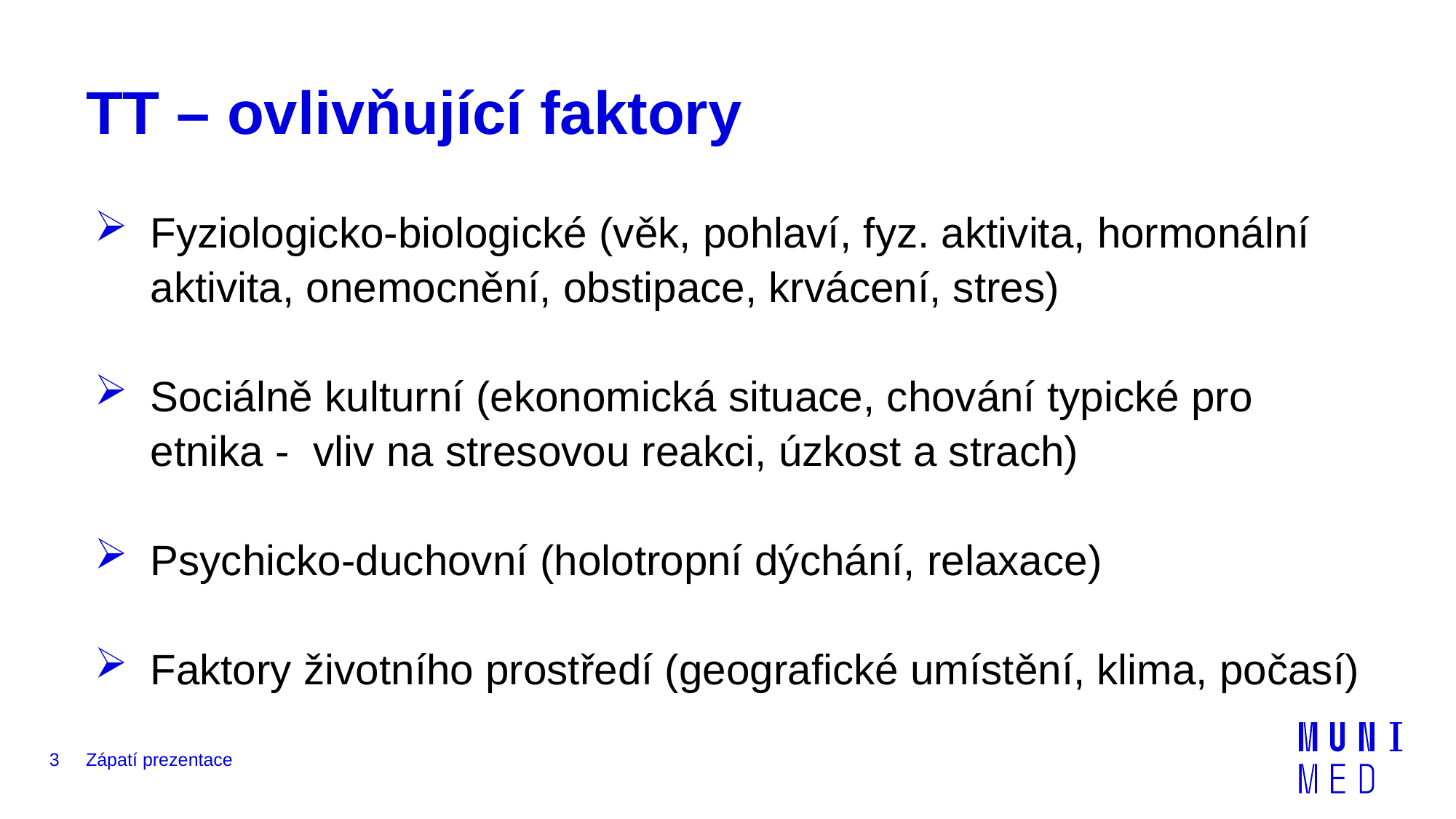

# TT – ovlivňující faktory
Fyziologicko-biologické (věk, pohlaví, fyz. aktivita, hormonální aktivita, onemocnění, obstipace, krvácení, stres)

Sociálně kulturní (ekonomická situace, chování typické pro etnika -  vliv na stresovou reakci, úzkost a strach)

Psychicko-duchovní (holotropní dýchání, relaxace)

Faktory životního prostředí (geografické umístění, klima, počasí)

3
Zápatí prezentace